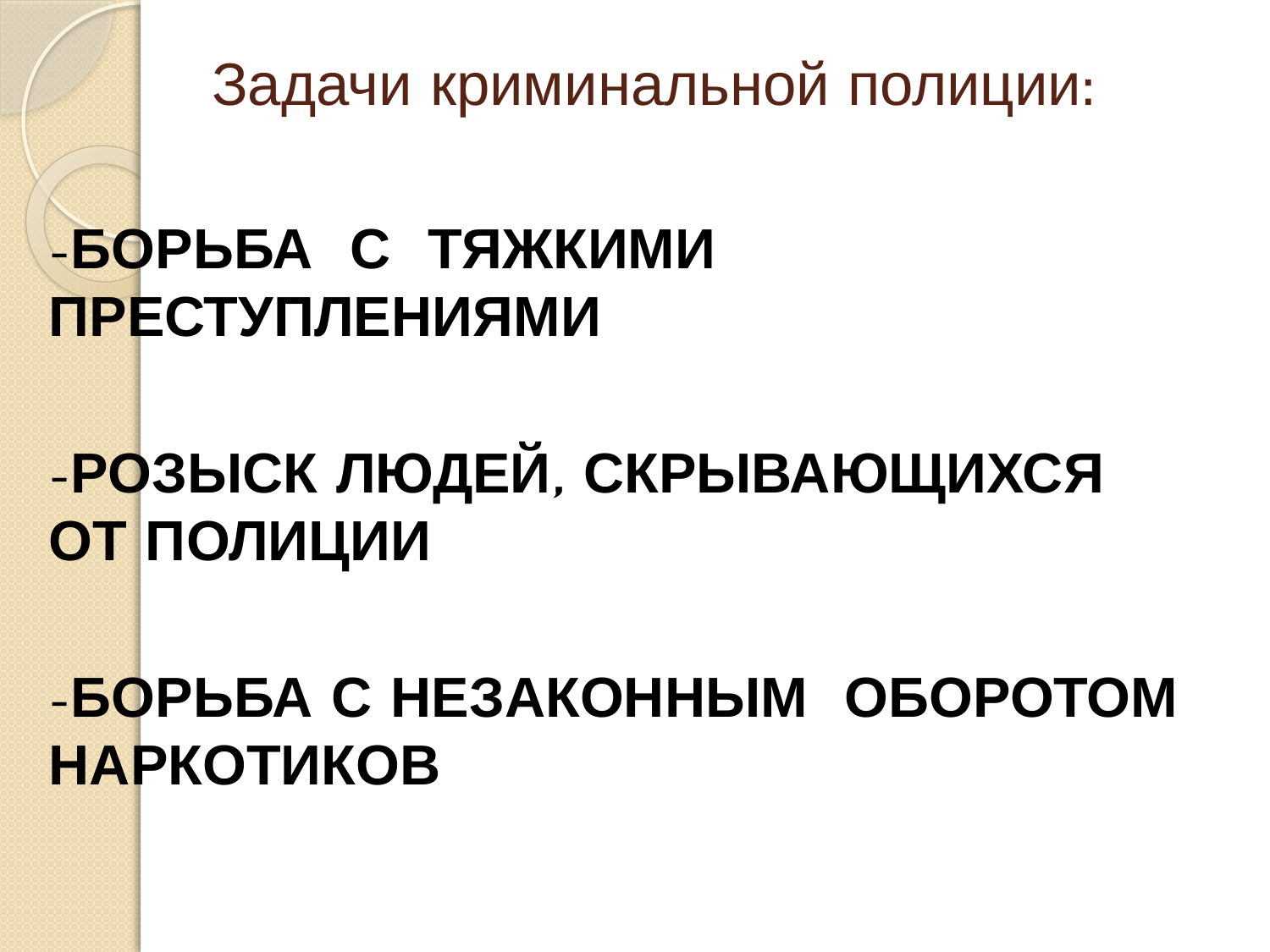

# Задачи криминальной полиции:
-БОРЬБА  С  ТЯЖКИМИ  ПРЕСТУПЛЕНИЯМИ

-РОЗЫСК ЛЮДЕЙ, СКРЫВАЮЩИХСЯ  ОТ ПОЛИЦИИ

-БОРЬБА С НЕЗАКОННЫМ  ОБОРОТОМ  НАРКОТИКОВ